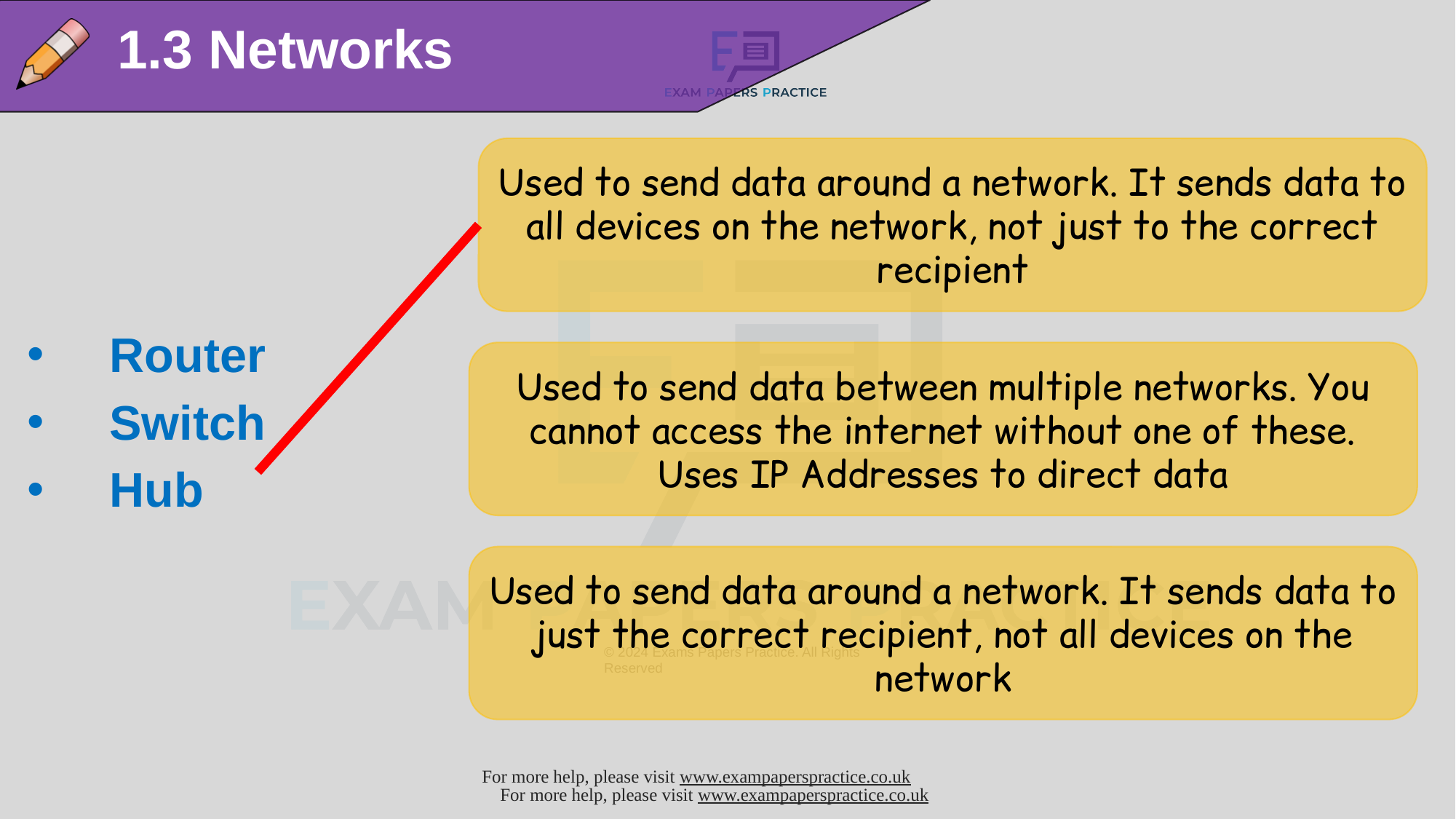

1.3 Networks

Router
Switch
Hub

Used to send data around a network. It sends data to all devices on the network, not just to the correct recipient
Used to send data between multiple networks. You cannot access the internet without one of these. Uses IP Addresses to direct data
Used to send data around a network. It sends data to just the correct recipient, not all devices on the network